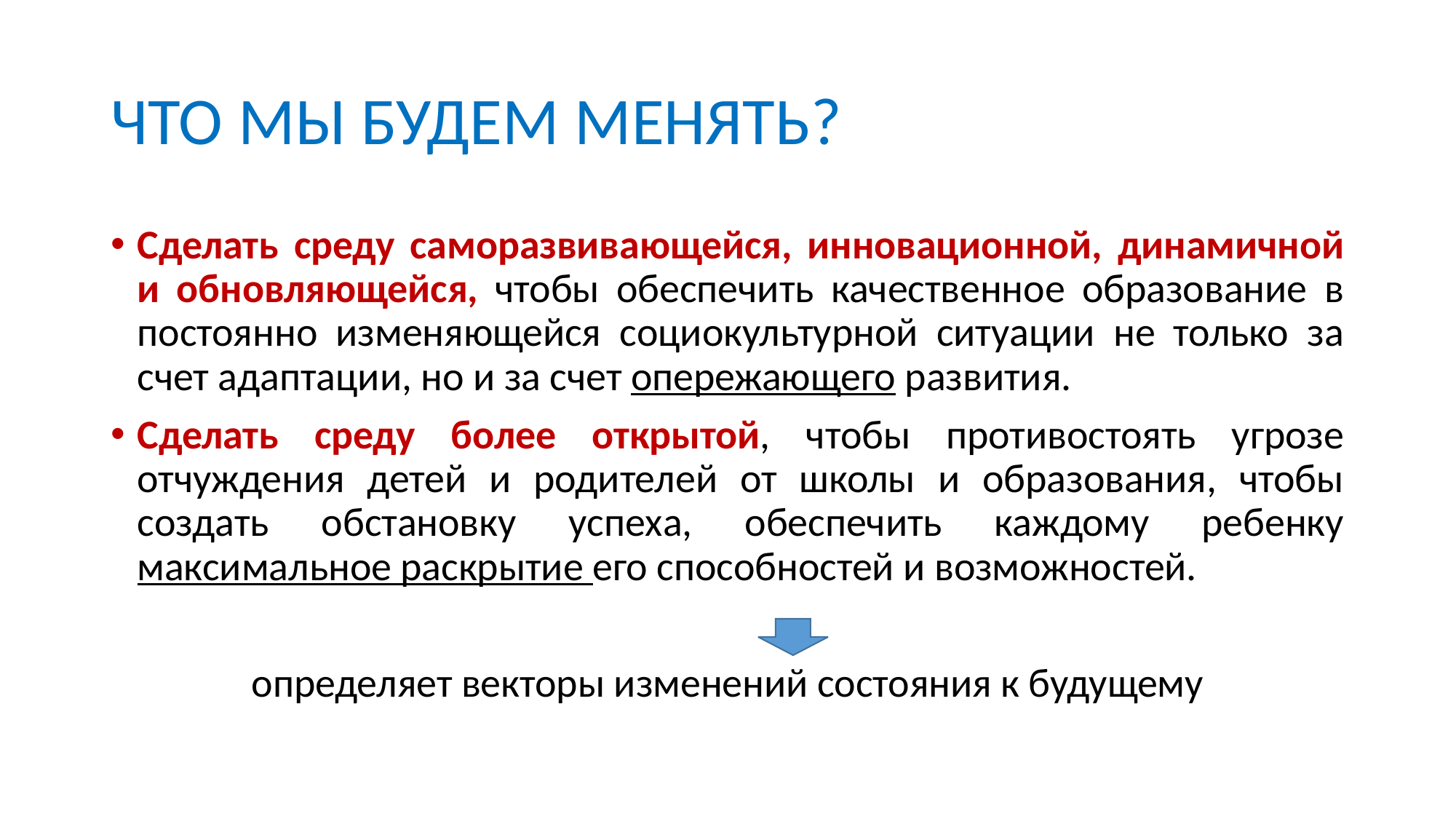

# ЧТО МЫ БУДЕМ МЕНЯТЬ?
Сделать среду саморазвивающейся, инновационной, динамичной и обновляющейся, чтобы обеспечить качественное образование в постоянно изменяющейся социокультурной ситуации не только за счет адаптации, но и за счет опережающего развития.
Сделать среду более открытой, чтобы противостоять угрозе отчуждения детей и родителей от школы и образования, чтобы создать обстановку успеха, обеспечить каждому ребенку максимальное раскрытие его способностей и возможностей.

определяет векторы изменений состояния к будущему